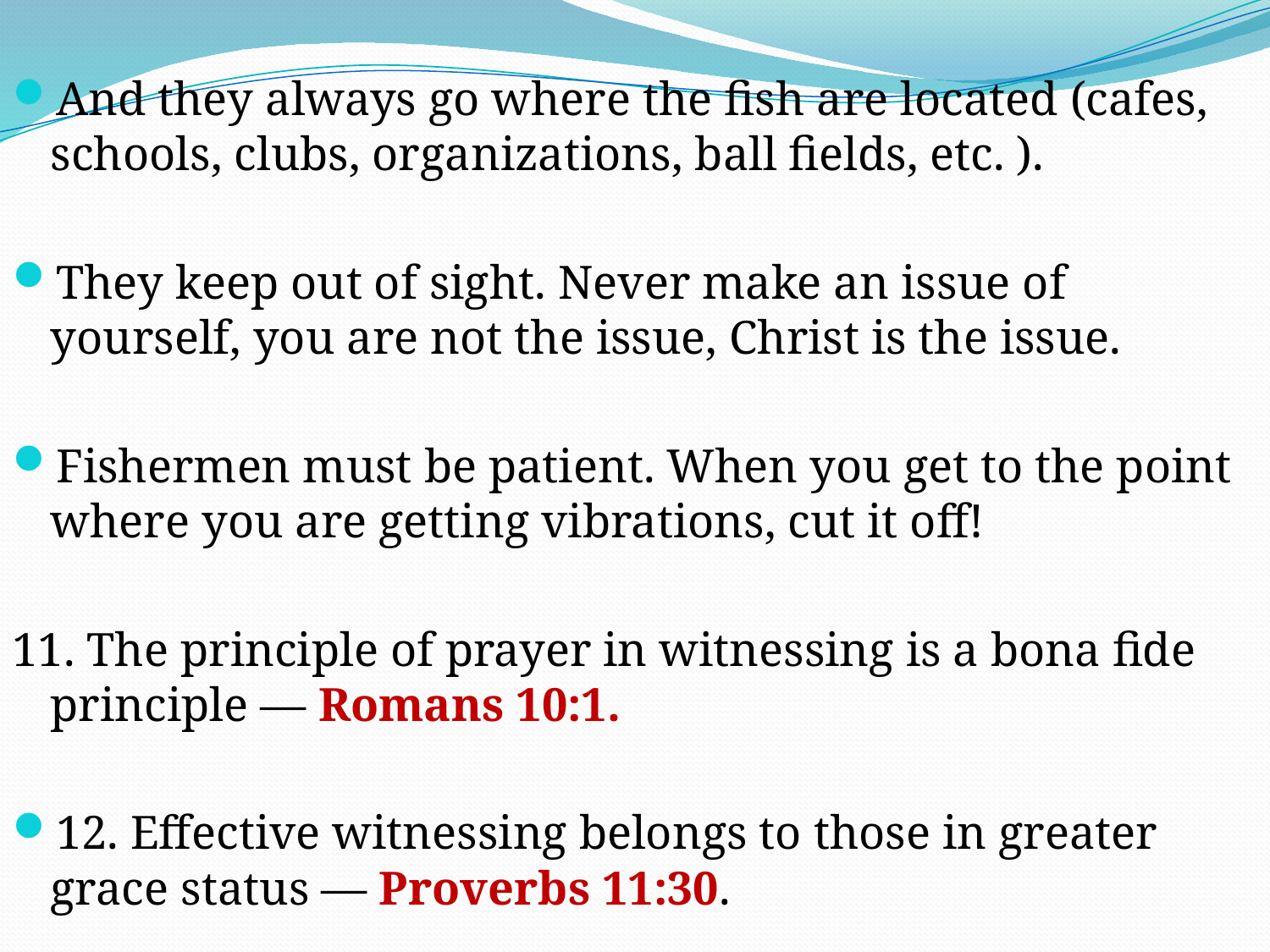

And they always go where the fish are located (cafes, schools, clubs, organizations, ball fields, etc. ).

They keep out of sight. Never make an issue of yourself, you are not the issue, Christ is the issue.

Fishermen must be patient. When you get to the point where you are getting vibrations, cut it off!

11. The principle of prayer in witnessing is a bona fide principle — Romans 10:1.

12. Effective witnessing belongs to those in greater grace status — Proverbs 11:30.